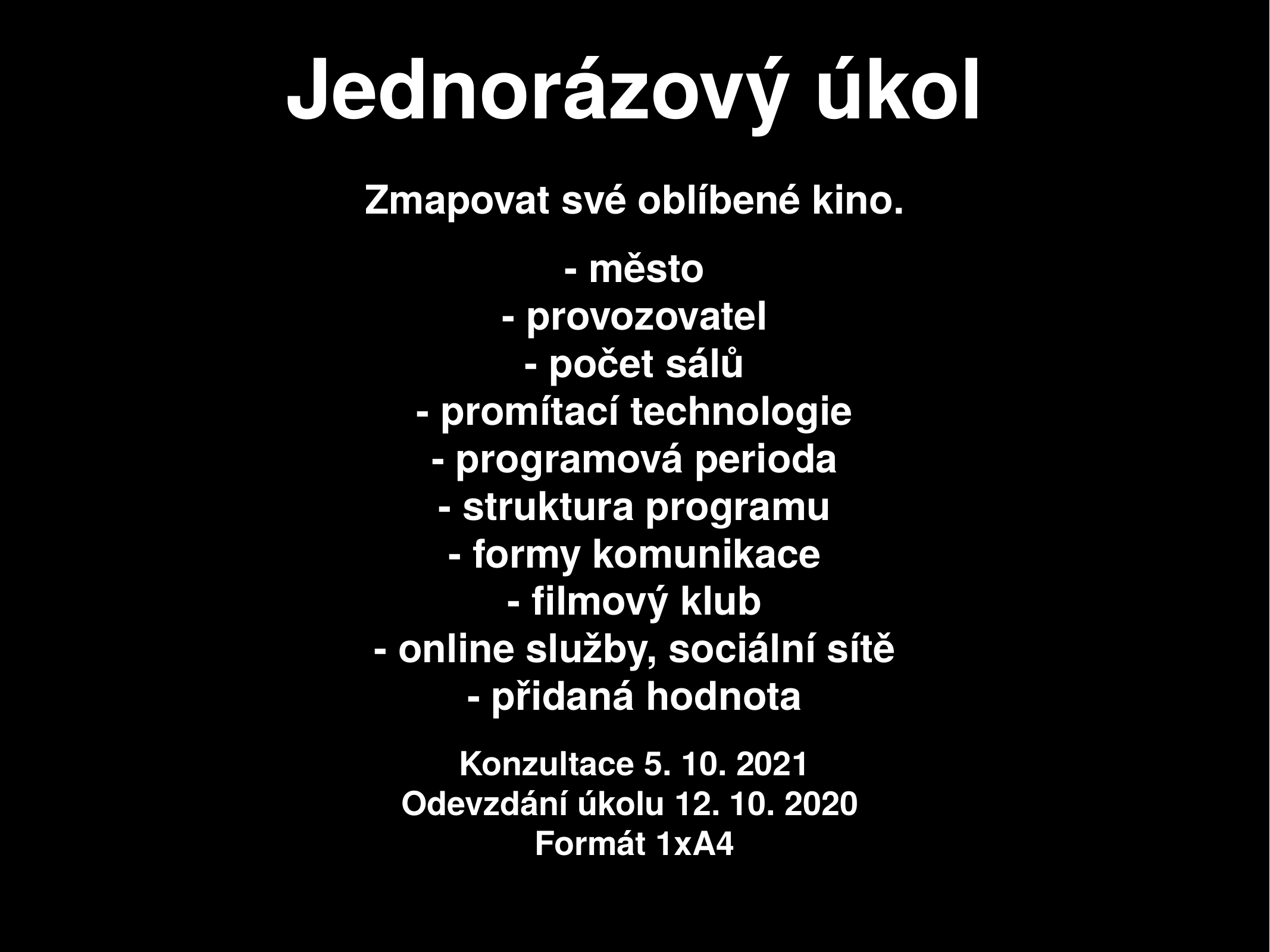

# Jednorázový úkol
Zmapovat své oblíbené kino.
- město
- provozovatel
- počet sálů
- promítací technologie
- programová perioda
- struktura programu
- formy komunikace
- filmový klub
- online služby, sociální sítě
- přidaná hodnota
Konzultace 5. 10. 2021
Odevzdání úkolu 12. 10. 2020
Formát 1xA4